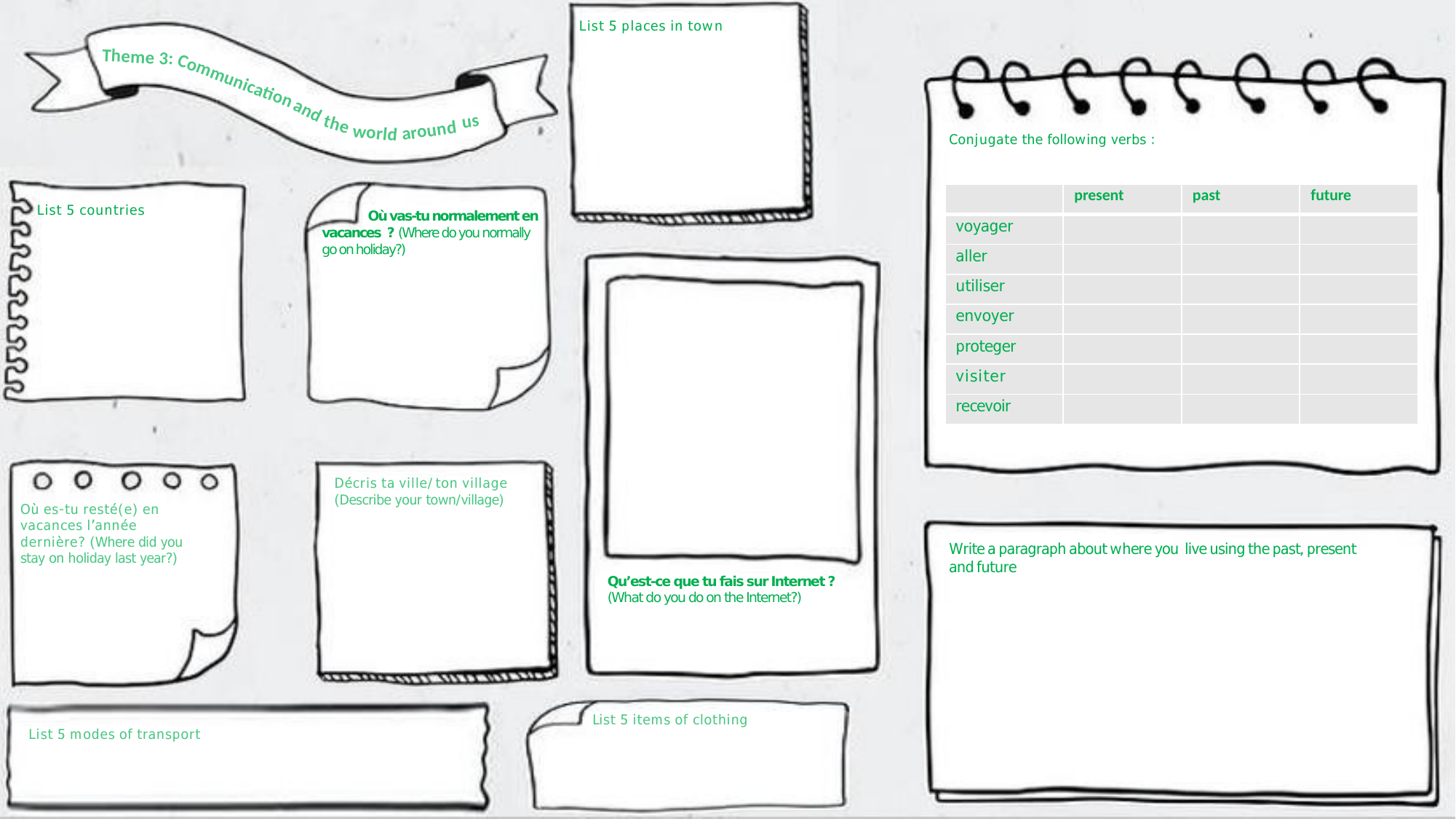

List 5 places in town

Theme 3:
Communication
and
the
around
world
us
Conjugate the following verbs :
|  | present | past | future |
| --- | --- | --- | --- |
| voyager |  |  |  |
| aller |  |  |  |
| utiliser |  |  |  |
| envoyer |  |  |  |
| proteger |  |  |  |
| visiter |  |  |  |
| recevoir |  |  |  |
List 5 countries
Où vas-tu normalement en vacances  ? (Where do you normally go on holiday?)
Décris ta ville/ton village (Describe your town/village)
Où es-tu resté(e) en vacances l’année dernière? (Where did you stay on holiday last year?)
Write a paragraph about where you  live using the past, present and future
Qu’est-ce que tu fais sur Internet ? (What do you do on the Internet?)
List 5 items of clothing
List 5 modes of transport